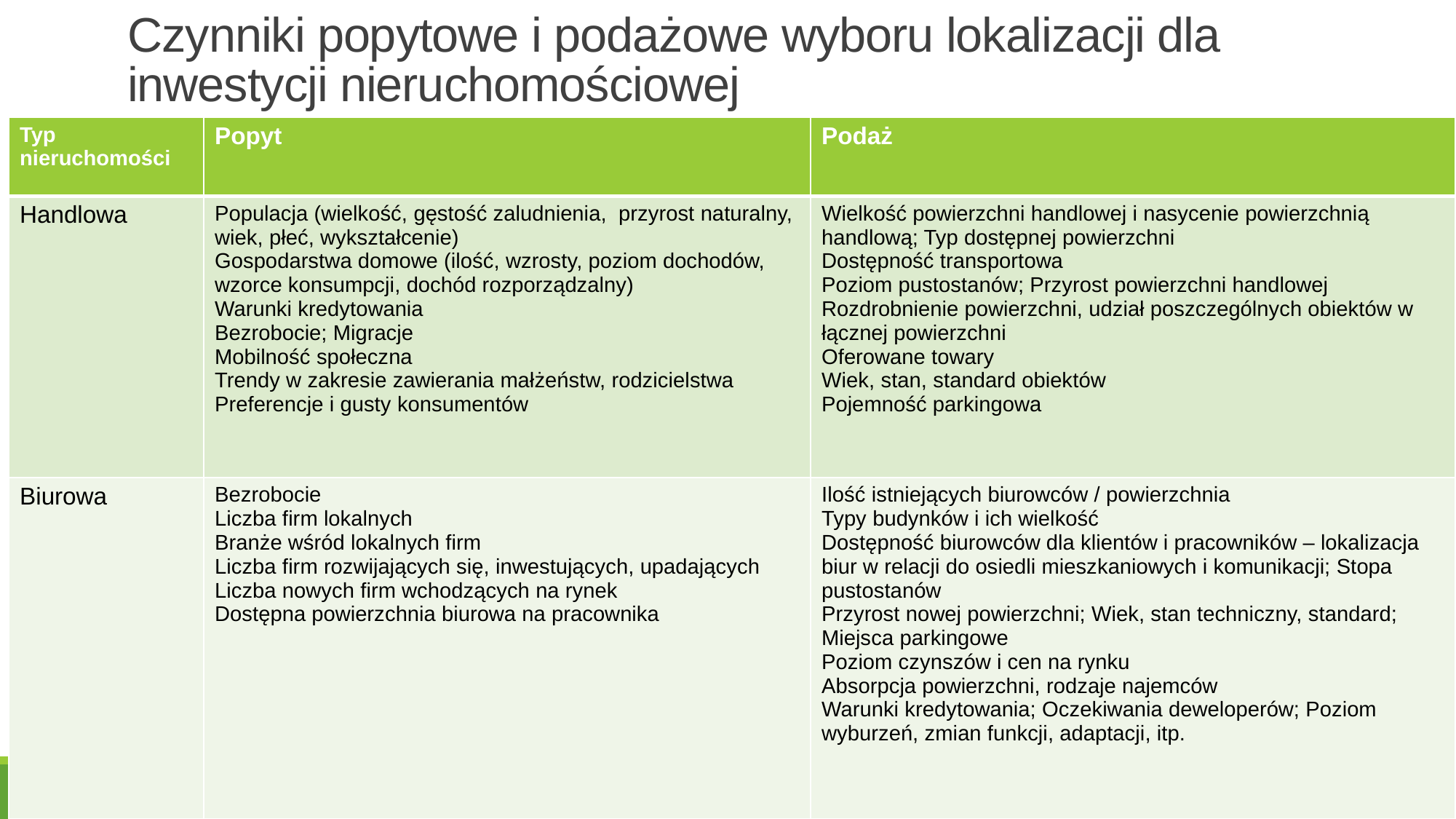

# Czynniki popytowe i podażowe wyboru lokalizacji dla inwestycji nieruchomościowej
| Typ nieruchomości | Popyt | Podaż |
| --- | --- | --- |
| Handlowa | Populacja (wielkość, gęstość zaludnienia, przyrost naturalny, wiek, płeć, wykształcenie) Gospodarstwa domowe (ilość, wzrosty, poziom dochodów, wzorce konsumpcji, dochód rozporządzalny) Warunki kredytowania Bezrobocie; Migracje Mobilność społeczna Trendy w zakresie zawierania małżeństw, rodzicielstwa Preferencje i gusty konsumentów | Wielkość powierzchni handlowej i nasycenie powierzchnią handlową; Typ dostępnej powierzchni Dostępność transportowa Poziom pustostanów; Przyrost powierzchni handlowej Rozdrobnienie powierzchni, udział poszczególnych obiektów w łącznej powierzchni Oferowane towary Wiek, stan, standard obiektów Pojemność parkingowa |
| Biurowa | Bezrobocie Liczba firm lokalnych Branże wśród lokalnych firm Liczba firm rozwijających się, inwestujących, upadających Liczba nowych firm wchodzących na rynek Dostępna powierzchnia biurowa na pracownika | Ilość istniejących biurowców / powierzchnia Typy budynków i ich wielkość Dostępność biurowców dla klientów i pracowników – lokalizacja biur w relacji do osiedli mieszkaniowych i komunikacji; Stopa pustostanów Przyrost nowej powierzchni; Wiek, stan techniczny, standard; Miejsca parkingowe Poziom czynszów i cen na rynku Absorpcja powierzchni, rodzaje najemców Warunki kredytowania; Oczekiwania deweloperów; Poziom wyburzeń, zmian funkcji, adaptacji, itp. |